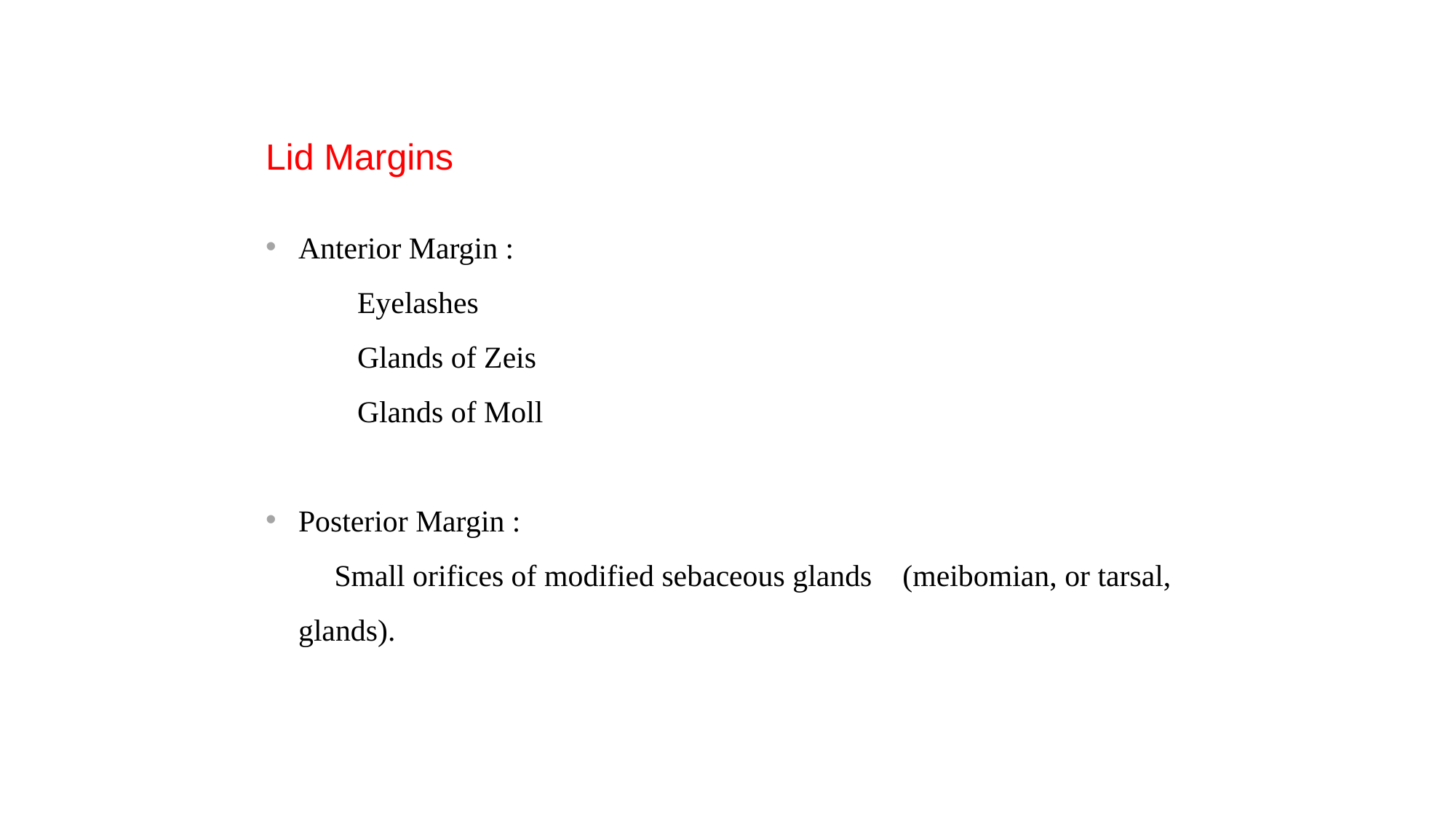

Lid Margins

Anterior Margin :
            Eyelashes
            Glands of Zeis
            Glands of Moll

Posterior Margin :
         Small orifices of modified sebaceous glands    (meibomian, or tarsal, glands).